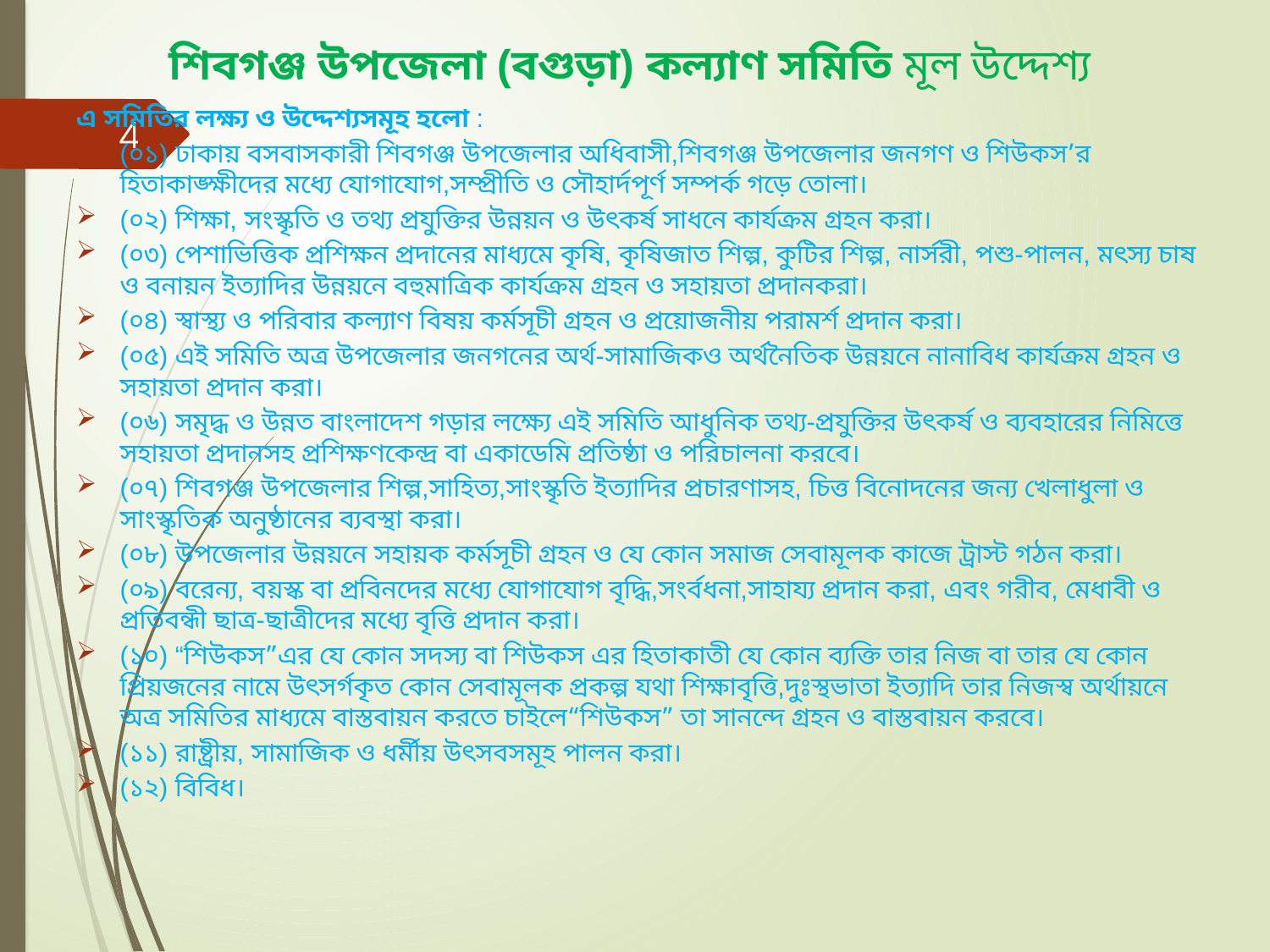

# শিবগঞ্জ উপজেলা (বগুড়া) কল্যাণ সমিতি মূল উদ্দেশ্য

এ সমিতির লক্ষ্য ও উদ্দেশ্যসমূহ হলো :
(০১) ঢাকায় বসবাসকারী শিবগঞ্জ উপজেলার অধিবাসী,শিবগঞ্জ উপজেলার জনগণ ও শিউকস’র হিতাকাঙ্ক্ষীদের মধ্যে যোগাযোগ,সম্প্রীতি ও সৌহার্দপূর্ণ সম্পর্ক গড়ে তোলা।
(০২) শিক্ষা, সংস্কৃতি ও তথ্য প্রযুক্তির উন্নয়ন ও উৎকর্ষ সাধনে কার্যক্রম গ্রহন করা।
(০৩) পেশাভিত্তিক প্রশিক্ষন প্রদানের মাধ্যমে কৃষি, কৃষিজাত শিল্প, কুটির শিল্প, নার্সরী, পশু-পালন, মৎস্য চাষ ও বনায়ন ইত্যাদির উন্নয়নে বহুমাত্রিক কার্যক্রম গ্রহন ও সহায়তা প্রদানকরা।
(০৪) স্বাস্থ্য ও পরিবার কল্যাণ বিষয় কর্মসূচী গ্রহন ও প্রয়োজনীয় পরামর্শ প্রদান করা।
(০৫) এই সমিতি অত্র উপজেলার জনগনের অর্থ-সামাজিকও অর্থনৈতিক উন্নয়নে নানাবিধ কার্যক্রম গ্রহন ও সহায়তা প্রদান করা।
(০৬) সমৃদ্ধ ও উন্নত বাংলাদেশ গড়ার লক্ষ্যে এই সমিতি আধুনিক তথ্য-প্রযুক্তির উৎকর্ষ ও ব্যবহারের নিমিত্তে সহায়তা প্রদানসহ প্রশিক্ষণকেন্দ্র বা একাডেমি প্রতিষ্ঠা ও পরিচালনা করবে।
(০৭) শিবগঞ্জ উপজেলার শিল্প,সাহিত্য,সাংস্কৃতি ইত্যাদির প্রচারণাসহ, চিত্ত বিনোদনের জন্য খেলাধুলা ও সাংস্কৃতিক অনুষ্ঠানের ব্যবস্থা করা।
(০৮) উপজেলার উন্নয়নে সহায়ক কর্মসূচী গ্রহন ও যে কোন সমাজ সেবামূলক কাজে ট্রাস্ট গঠন করা।
(০৯) বরেন্য, বয়স্ক বা প্রবিনদের মধ্যে যোগাযোগ বৃদ্ধি,সংর্বধনা,সাহায্য প্রদান করা, এবং গরীব, মেধাবী ও প্রতিবন্ধী ছাত্র-ছাত্রীদের মধ্যে বৃত্তি প্রদান করা।
(১০) “শিউকস”এর যে কোন সদস্য বা শিউকস এর হিতাকাতী যে কোন ব্যক্তি তার নিজ বা তার যে কোন প্রিয়জনের নামে উৎসর্গকৃত কোন সেবামূলক প্রকল্প যথা শিক্ষাবৃত্তি,দুঃস্থভাতা ইত্যাদি তার নিজস্ব অর্থায়নে অত্র সমিতির মাধ্যমে বাস্তবায়ন করতে চাইলে“শিউকস” তা সানন্দে গ্রহন ও বাস্তবায়ন করবে।
(১১) রাষ্ট্রীয়, সামাজিক ও ধর্মীয় উৎসবসমূহ পালন করা।
(১২) বিবিধ।

4